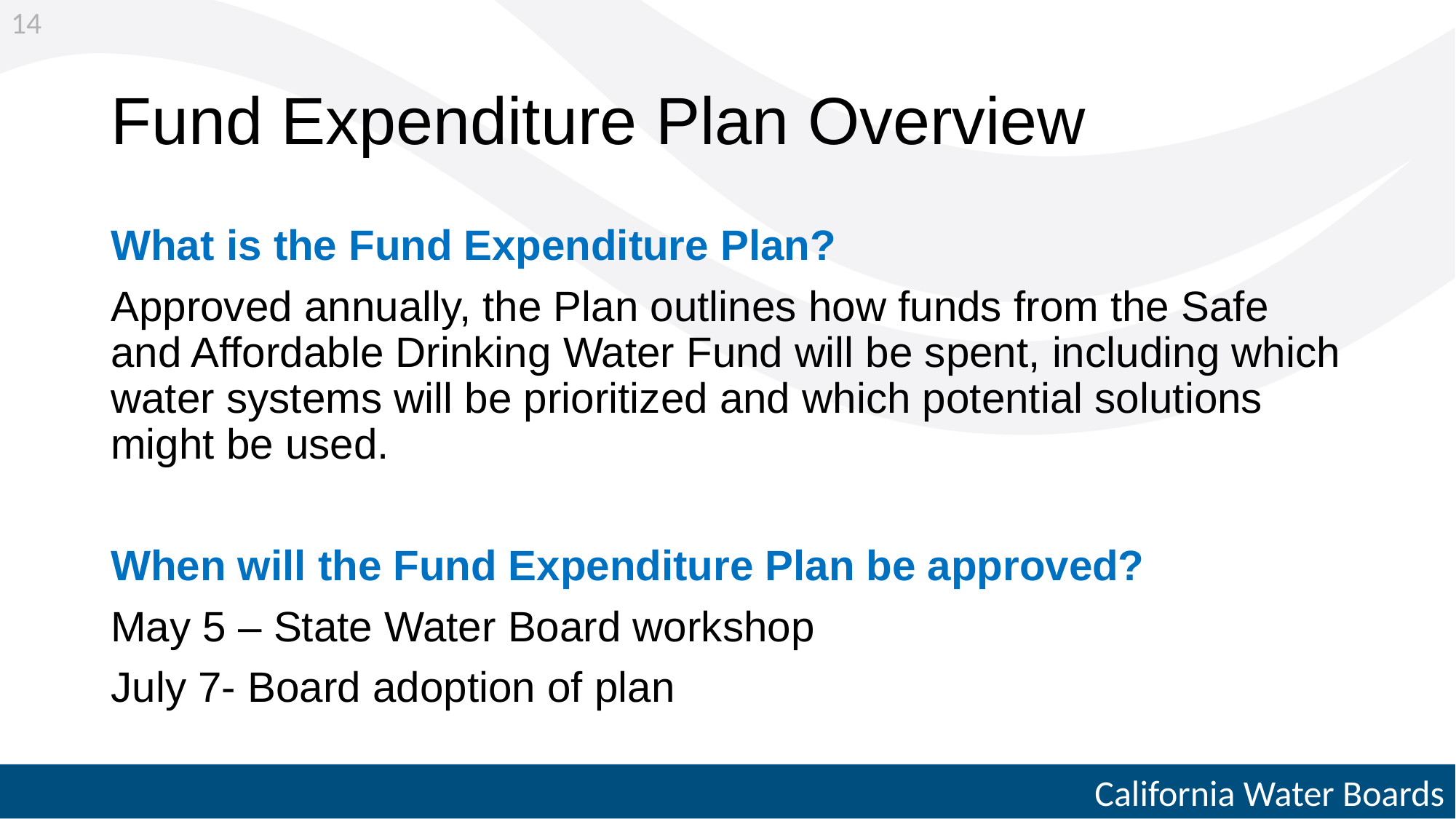

14
# Fund Expenditure Plan Overview
What is the Fund Expenditure Plan?
Approved annually, the Plan outlines how funds from the Safe and Affordable Drinking Water Fund will be spent, including which water systems will be prioritized and which potential solutions might be used.

When will the Fund Expenditure Plan be approved?
May 5 – State Water Board workshop
July 7- Board adoption of plan